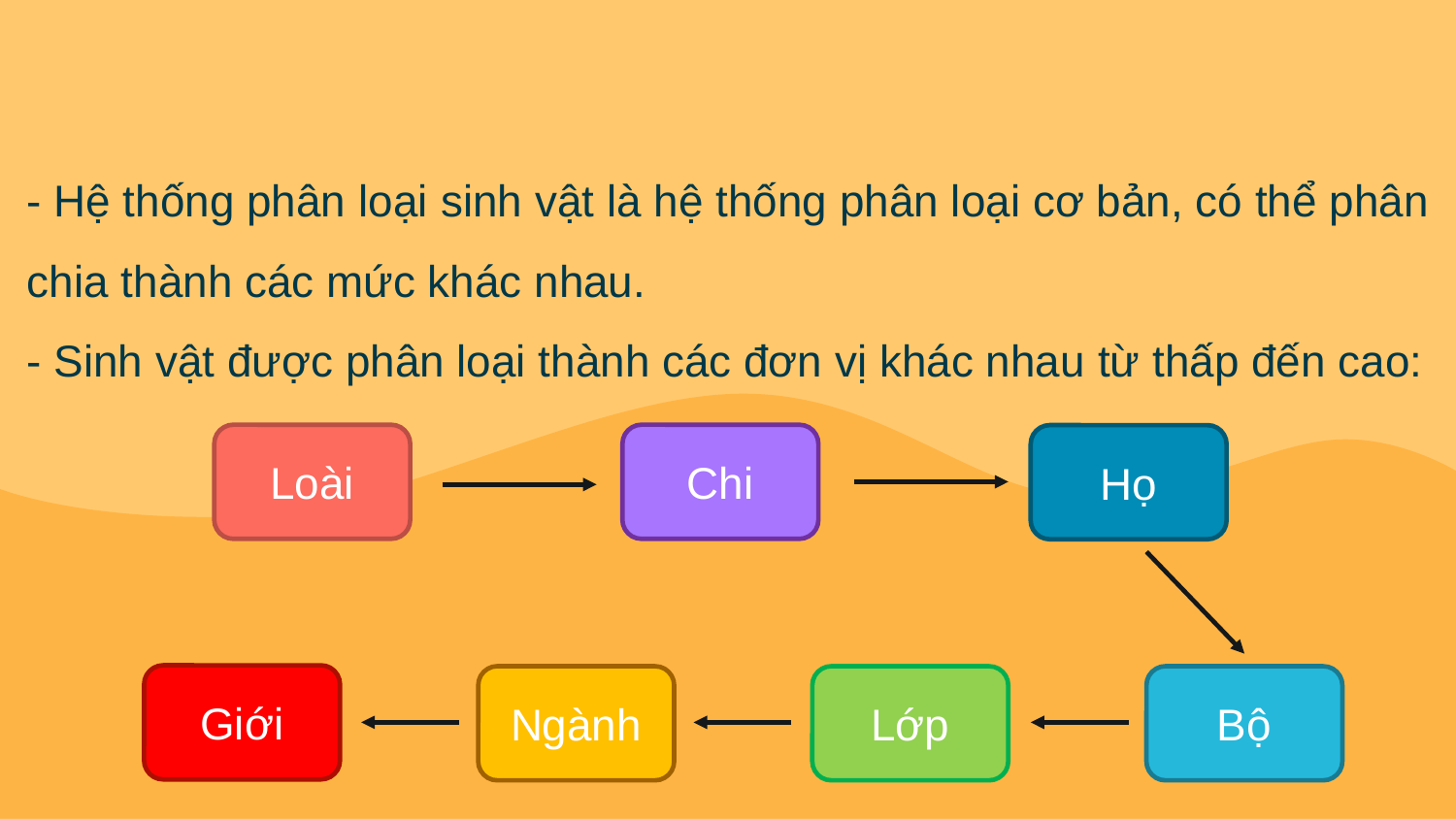

- Hệ thống phân loại sinh vật là hệ thống phân loại cơ bản, có thể phân chia thành các mức khác nhau.
- Sinh vật được phân loại thành các đơn vị khác nhau từ thấp đến cao:
Loài
Chi
Họ
Giới
Ngành
Bộ
Lớp